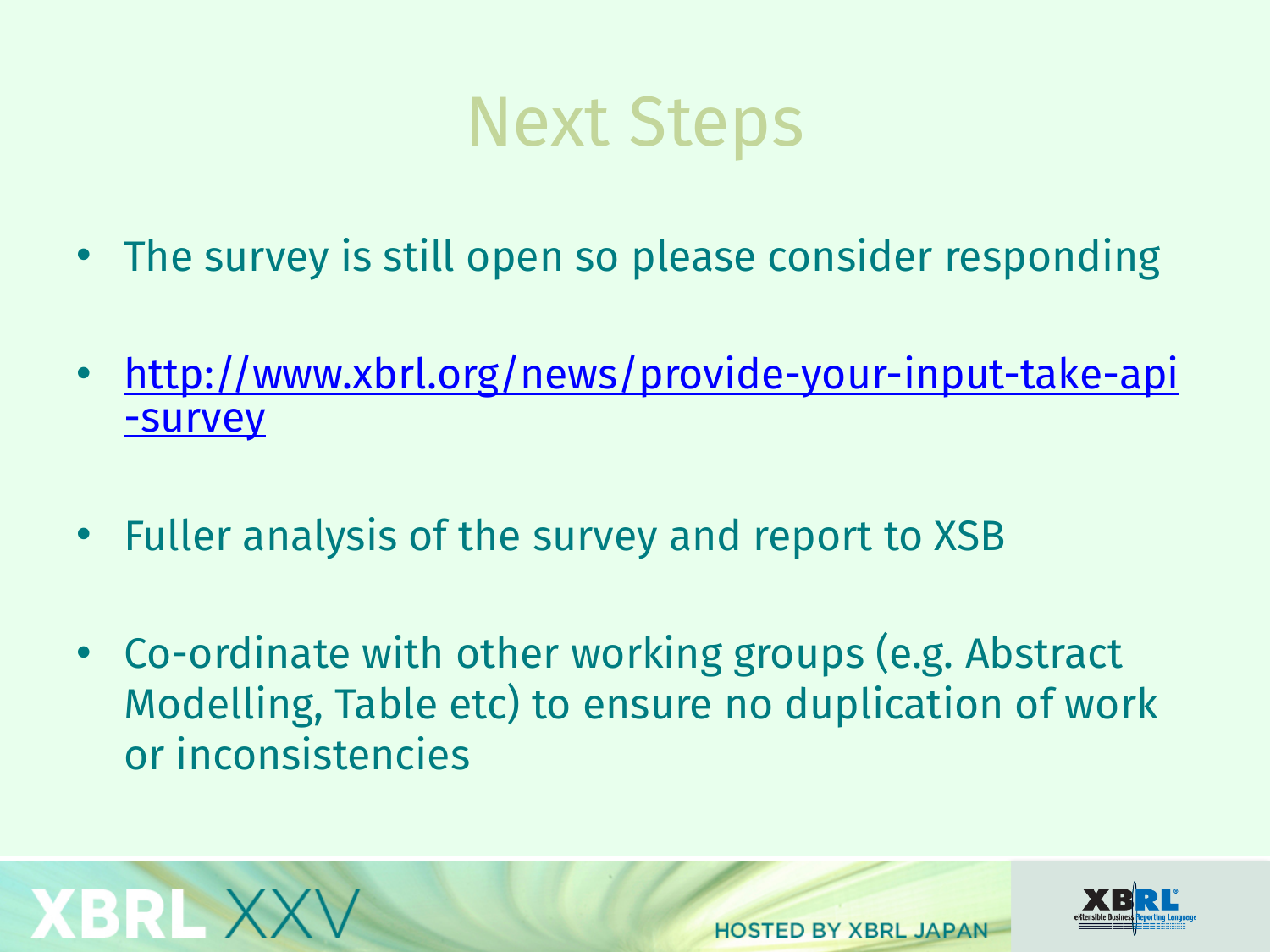

# Next Steps
The survey is still open so please consider responding

http://www.xbrl.org/news/provide-your-input-take-api-survey

Fuller analysis of the survey and report to XSB

Co-ordinate with other working groups (e.g. Abstract Modelling, Table etc) to ensure no duplication of work or inconsistencies